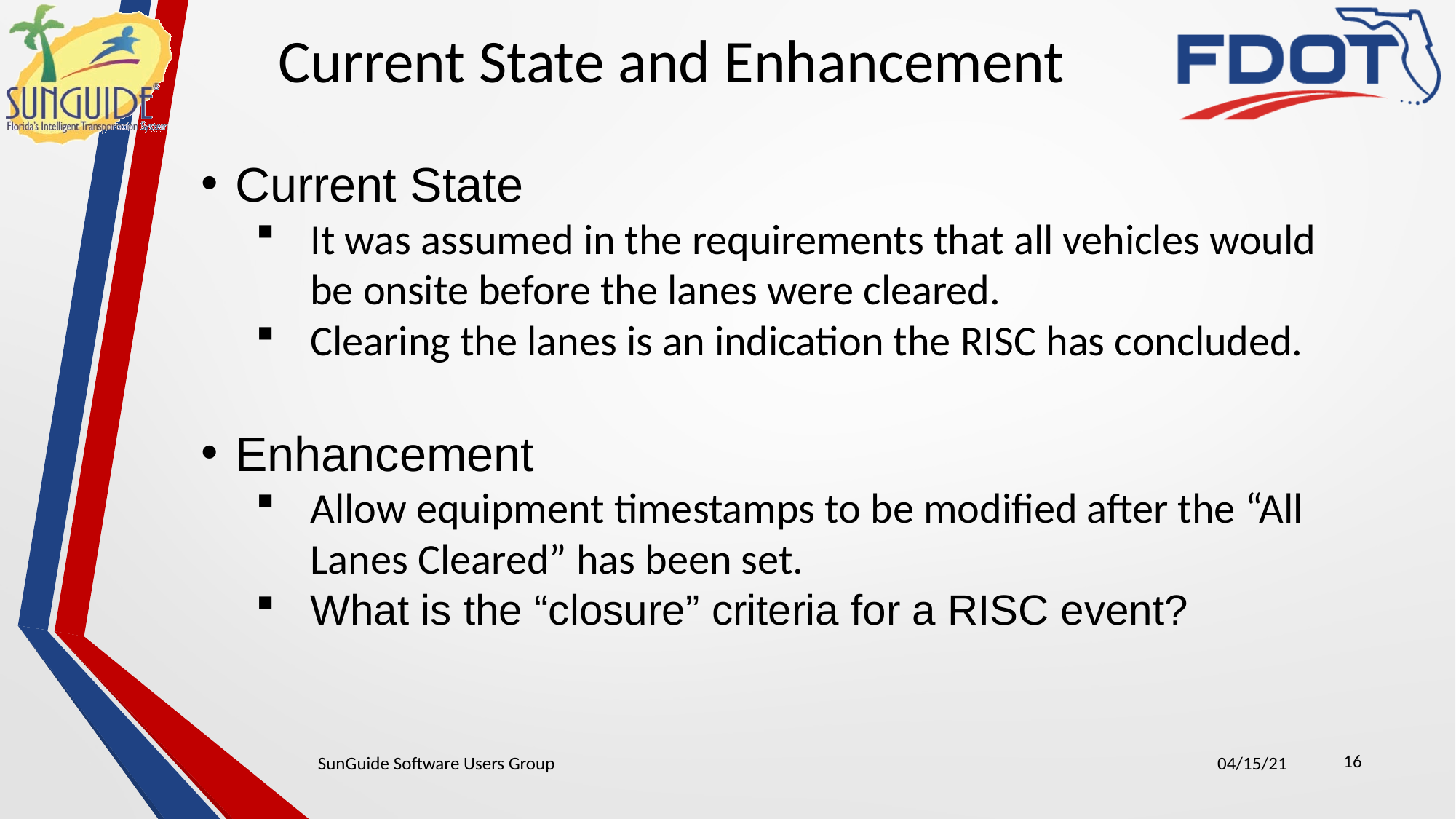

Current State and Enhancement
Current State
It was assumed in the requirements that all vehicles would be onsite before the lanes were cleared.
Clearing the lanes is an indication the RISC has concluded.

Enhancement
Allow equipment timestamps to be modified after the “All Lanes Cleared” has been set.
What is the “closure” criteria for a RISC event?

16
SunGuide Software Users Group
04/15/21